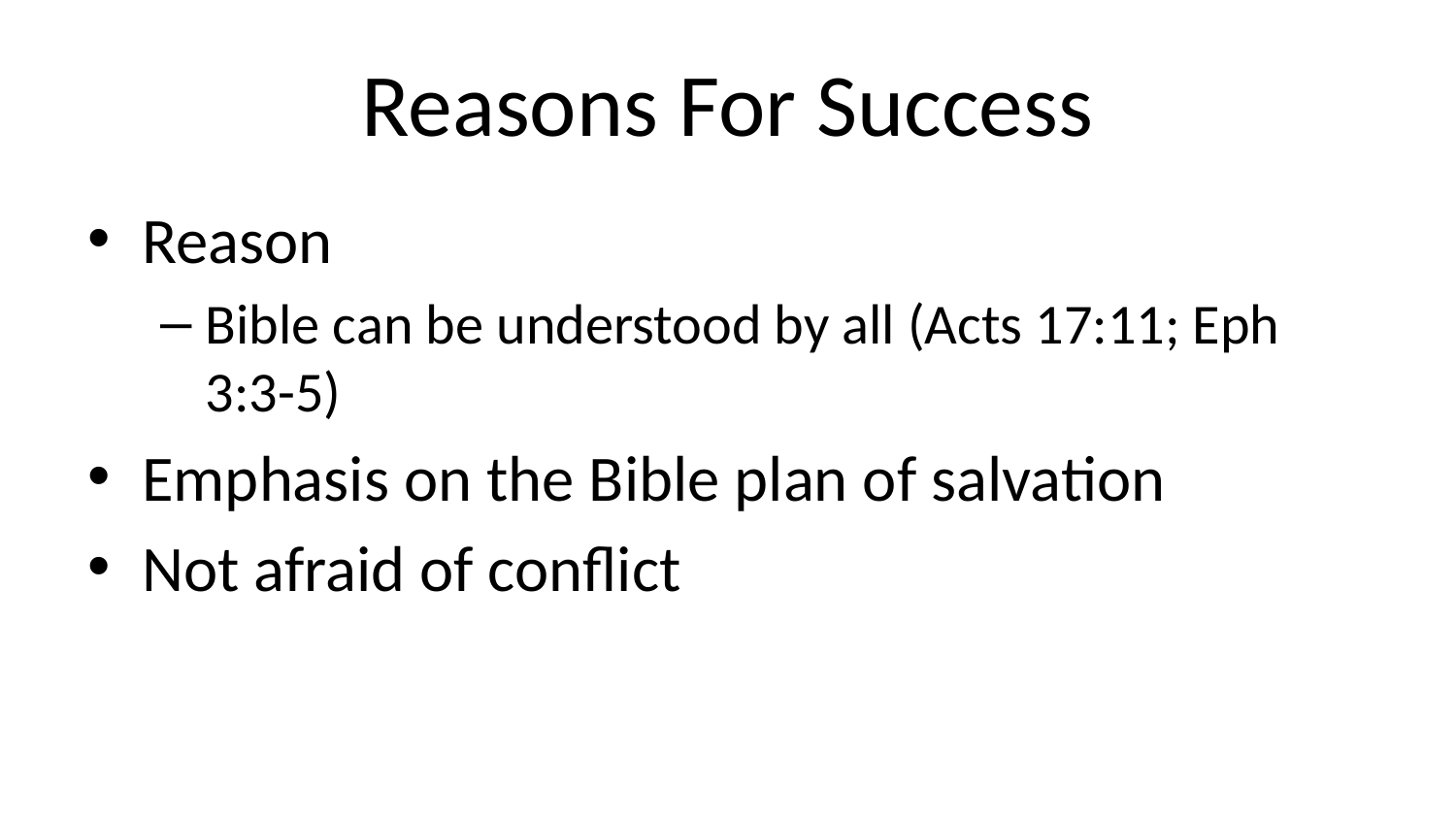

# Reasons For Success
Reason
Bible can be understood by all (Acts 17:11; Eph 3:3-5)
Emphasis on the Bible plan of salvation
Not afraid of conflict